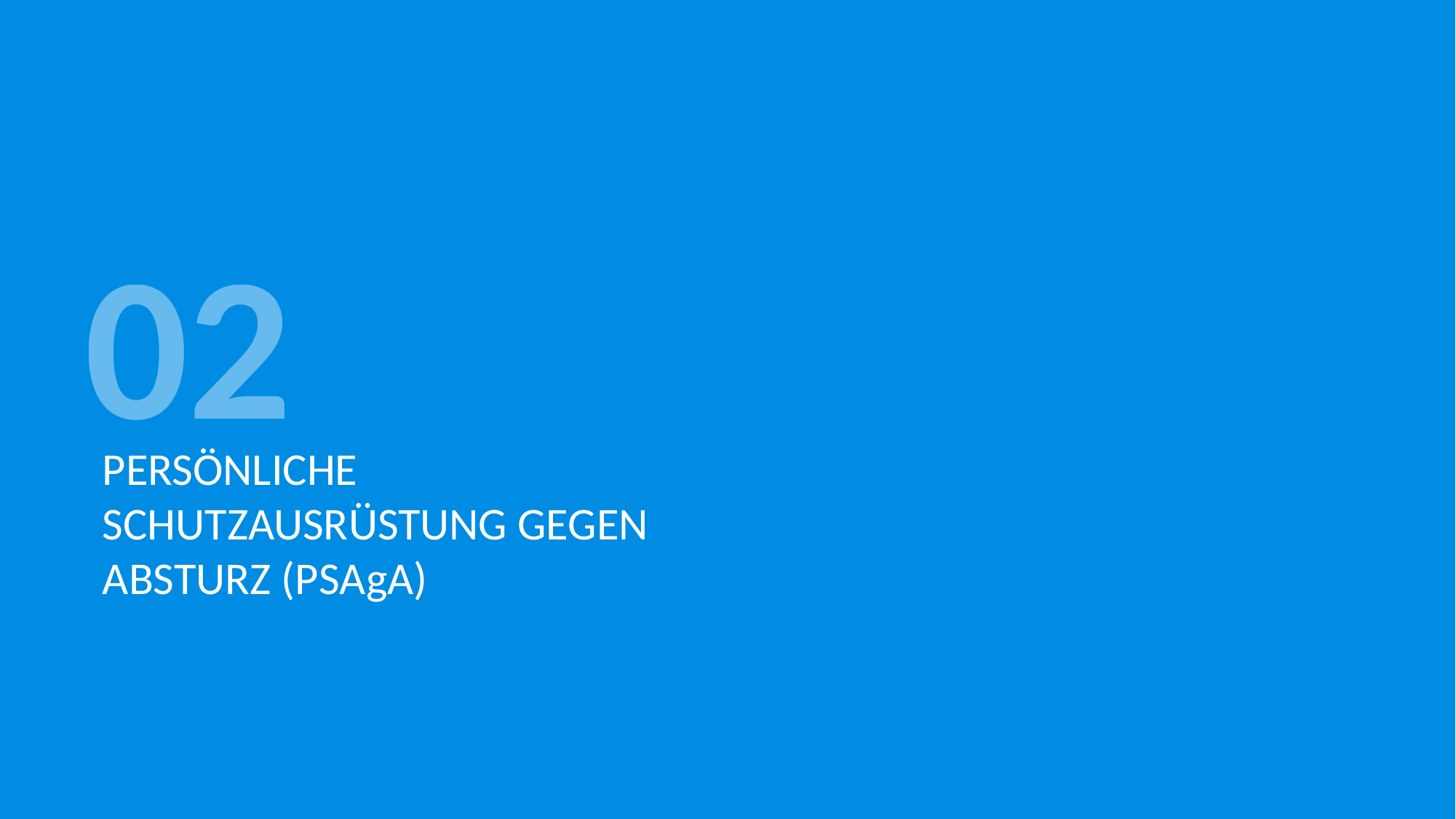

02
# Persönliche Schutzausrüstung gegen Absturz (PSAgA)

11